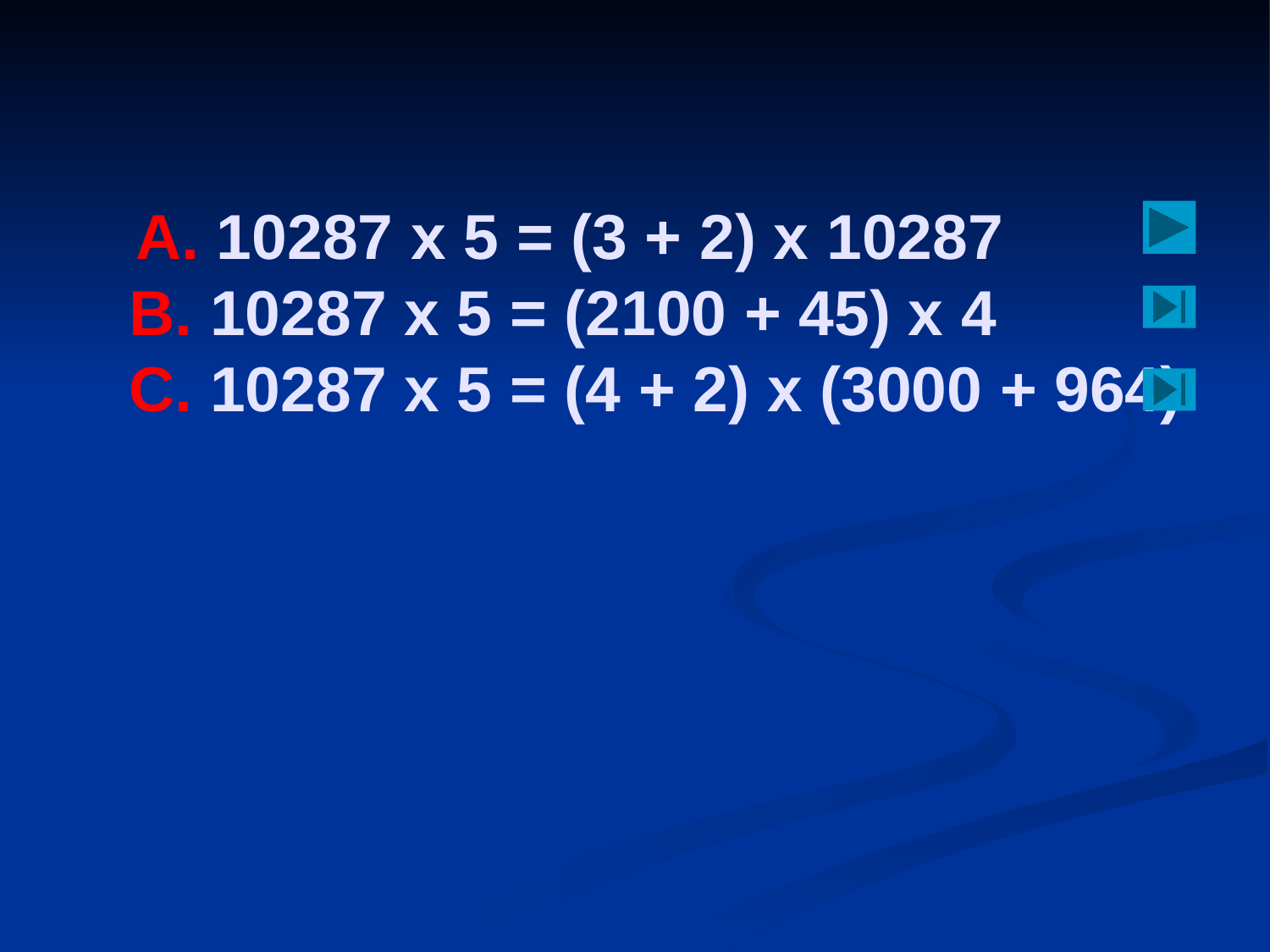

# A. 10287 x 5 = (3 + 2) x 10287 B. 10287 x 5 = (2100 + 45) x 4 C. 10287 x 5 = (4 + 2) x (3000 + 964)